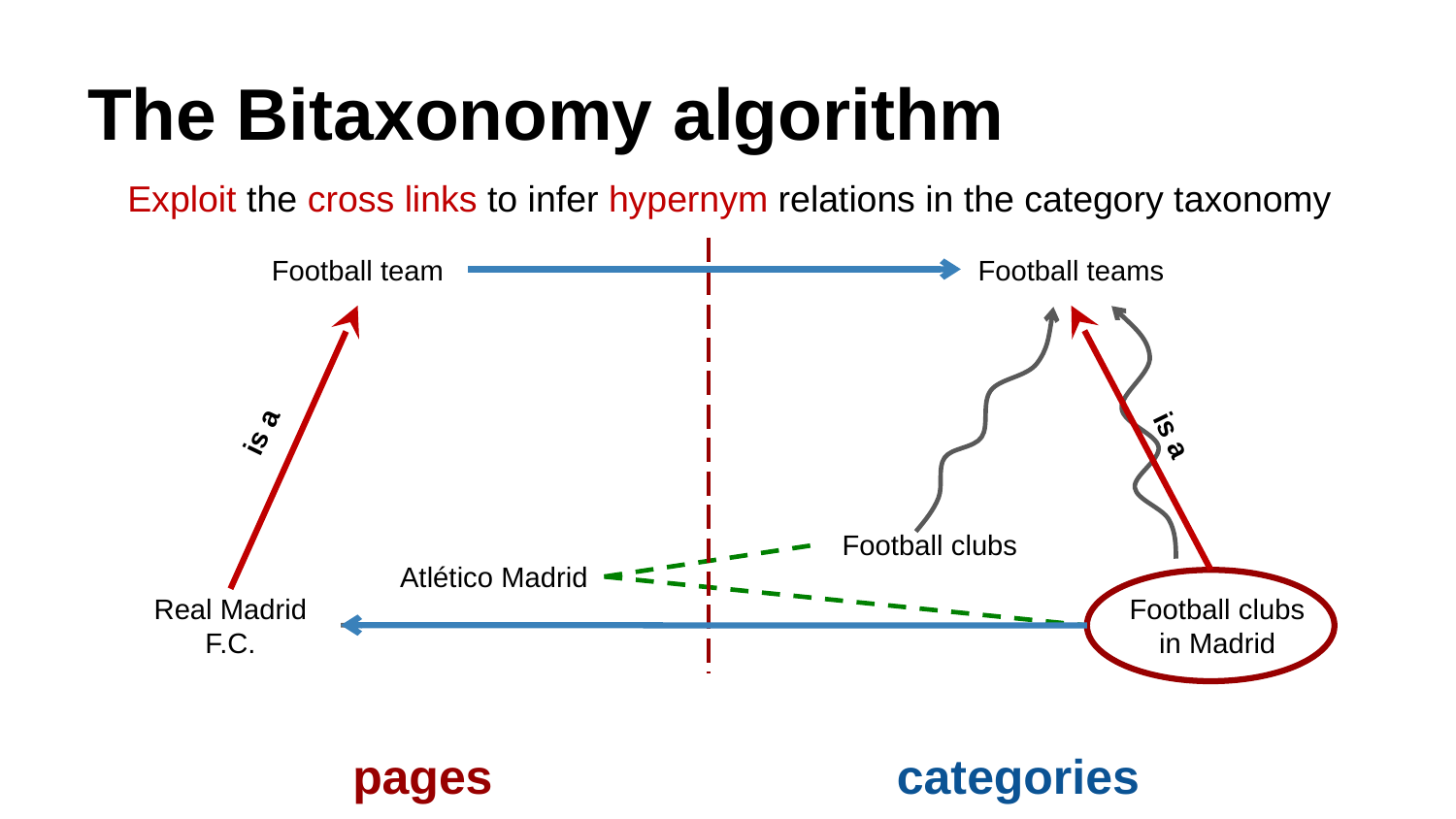

# The Bitaxonomy algorithm
Exploit the cross links to infer hypernym relations in the category taxonomy
Football team
Football teams
is a

is a

Football clubs
Atlético Madrid

Football clubs
in Madrid
Real Madrid
F.C.
categories
pages